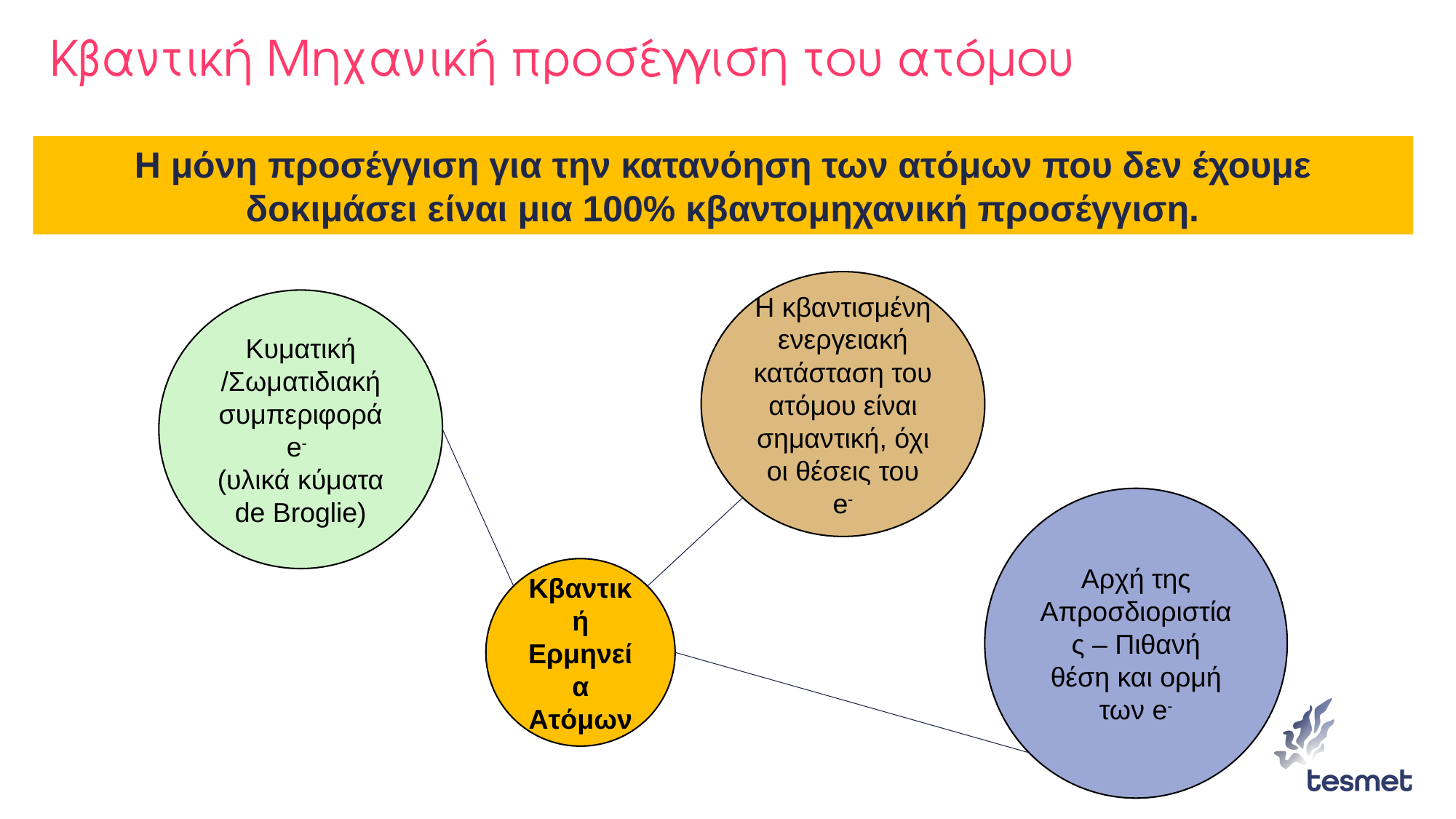

# Κβαντική Μηχανική προσέγγιση του ατόμου
Η μόνη προσέγγιση για την κατανόηση των ατόμων που δεν έχουμε δοκιμάσει είναι μια 100% κβαντομηχανική προσέγγιση.
Η κβαντισμένη ενεργειακή κατάσταση του ατόμου είναι σημαντική, όχι οι θέσεις του e-
Κυματική /Σωματιδιακή συμπεριφορά e-
(υλικά κύματα de Broglie)
Αρχή της Απροσδιοριστίας – Πιθανή θέση και ορμή των e-
Κβαντική Ερμηνεία Ατόμων